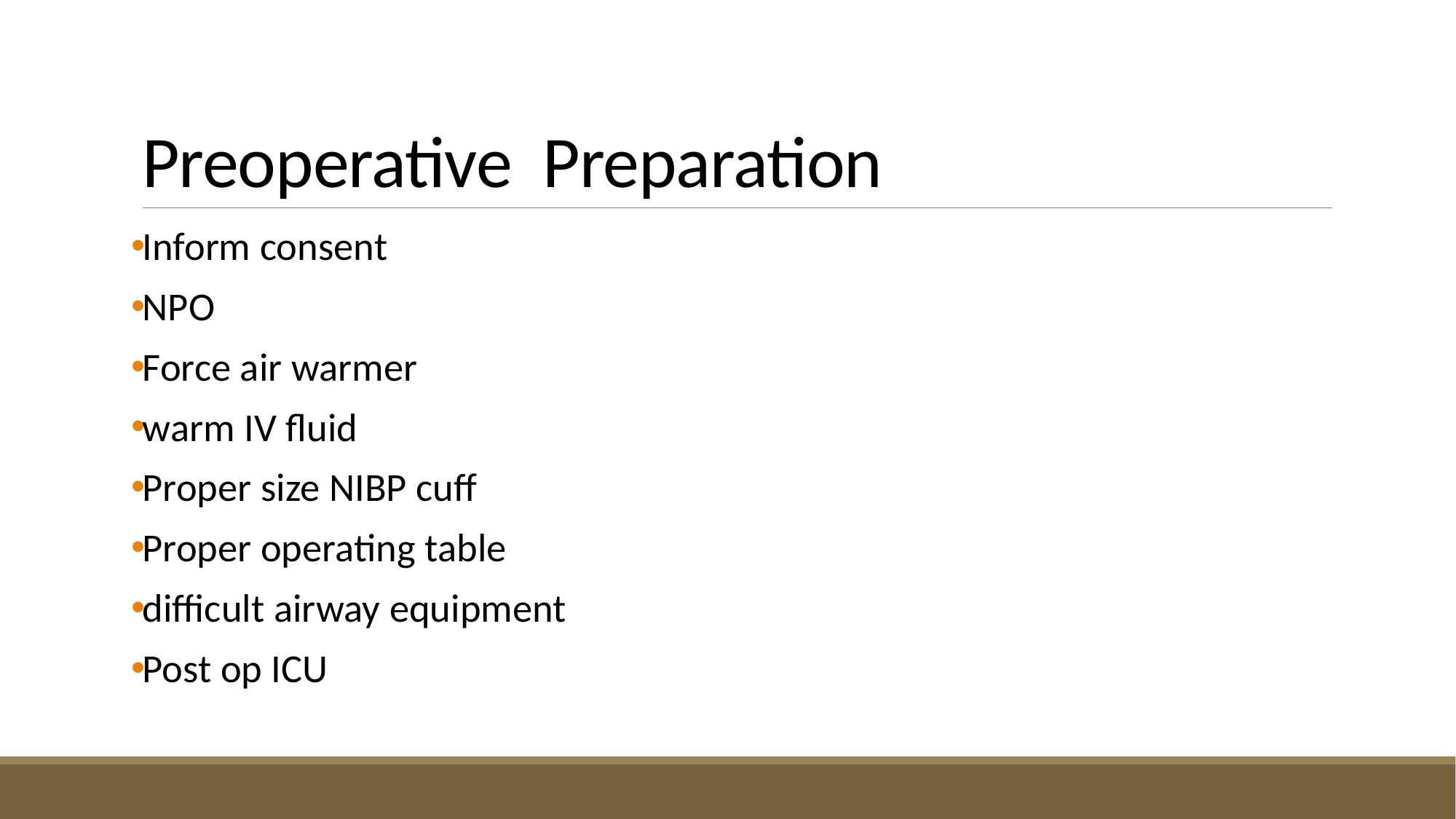

# Preoperative  Preparation
Inform consent
NPO
Force air warmer
warm IV fluid
Proper size NIBP cuff
Proper operating table
difficult airway equipment
Post op ICU